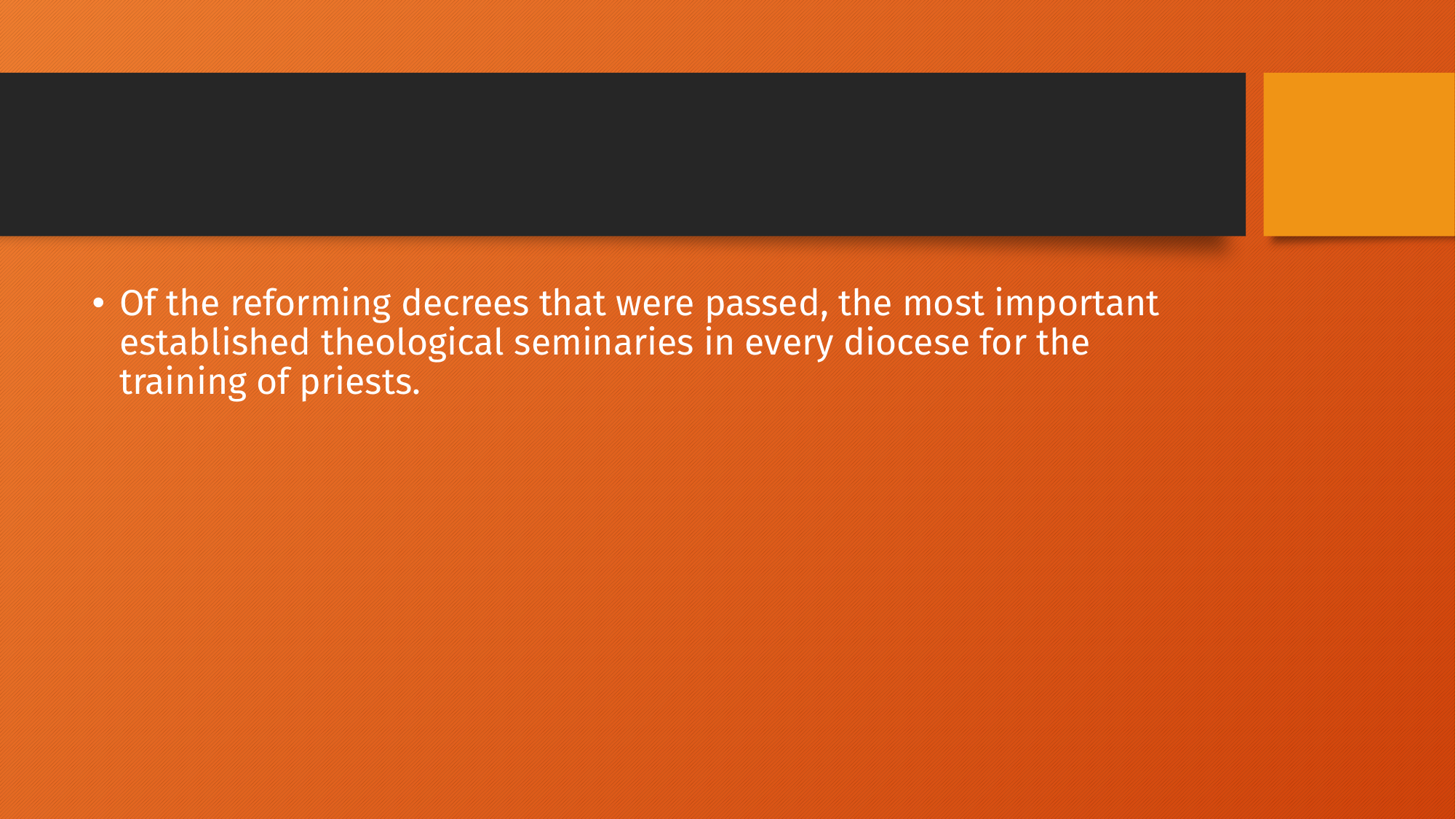

#
Of the reforming decrees that were passed, the most important established theological seminaries in every diocese for the training of priests.